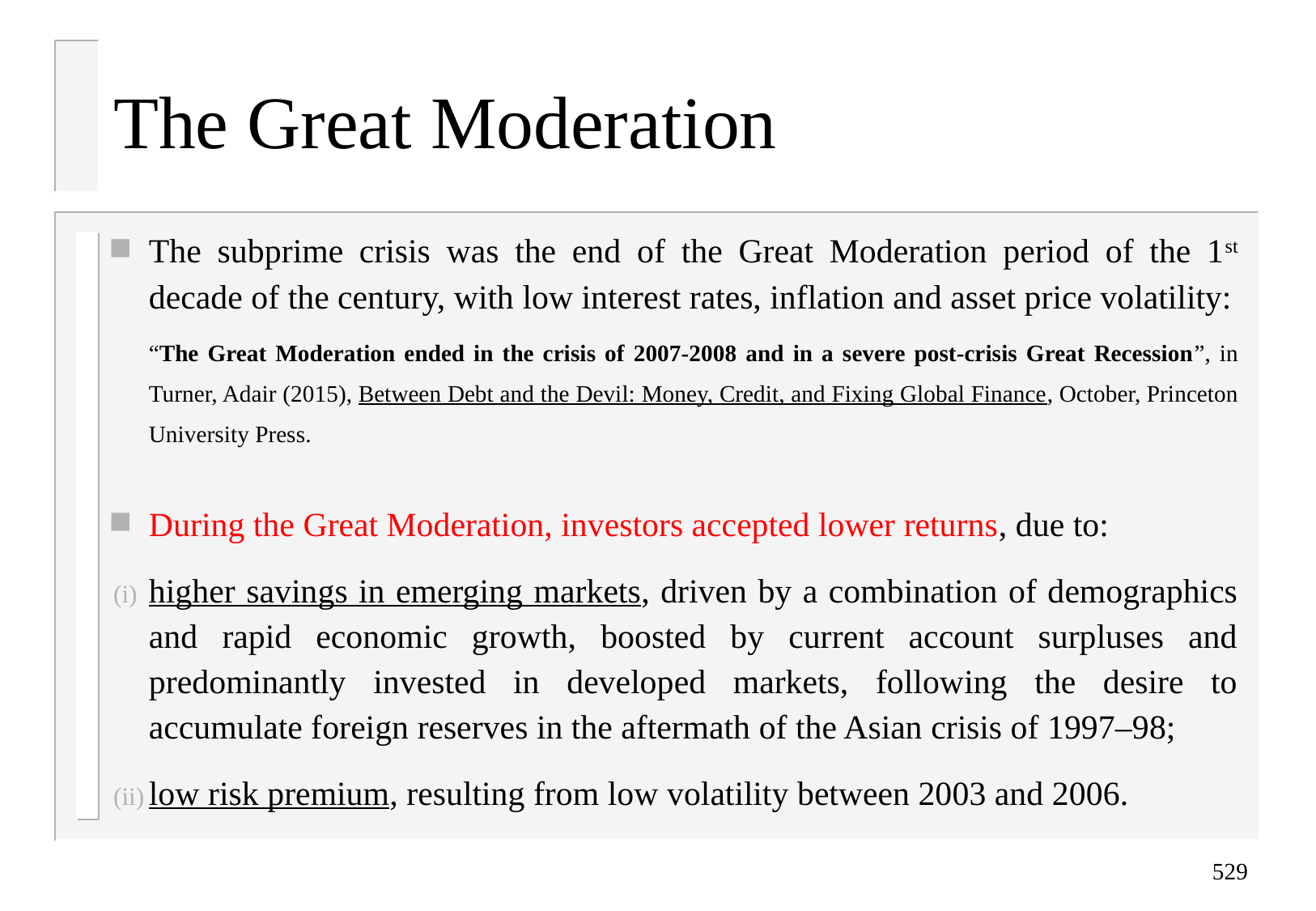

# The Great Moderation
The subprime crisis was the end of the Great Moderation period of the 1st decade of the century, with low interest rates, inflation and asset price volatility:
	“The Great Moderation ended in the crisis of 2007-2008 and in a severe post-crisis Great Recession”, in Turner, Adair (2015), Between Debt and the Devil: Money, Credit, and Fixing Global Finance, October, Princeton University Press.

During the Great Moderation, investors accepted lower returns, due to:
higher savings in emerging markets, driven by a combination of demographics and rapid economic growth, boosted by current account surpluses and predominantly invested in developed markets, following the desire to accumulate foreign reserves in the aftermath of the Asian crisis of 1997–98;
low risk premium, resulting from low volatility between 2003 and 2006.
529